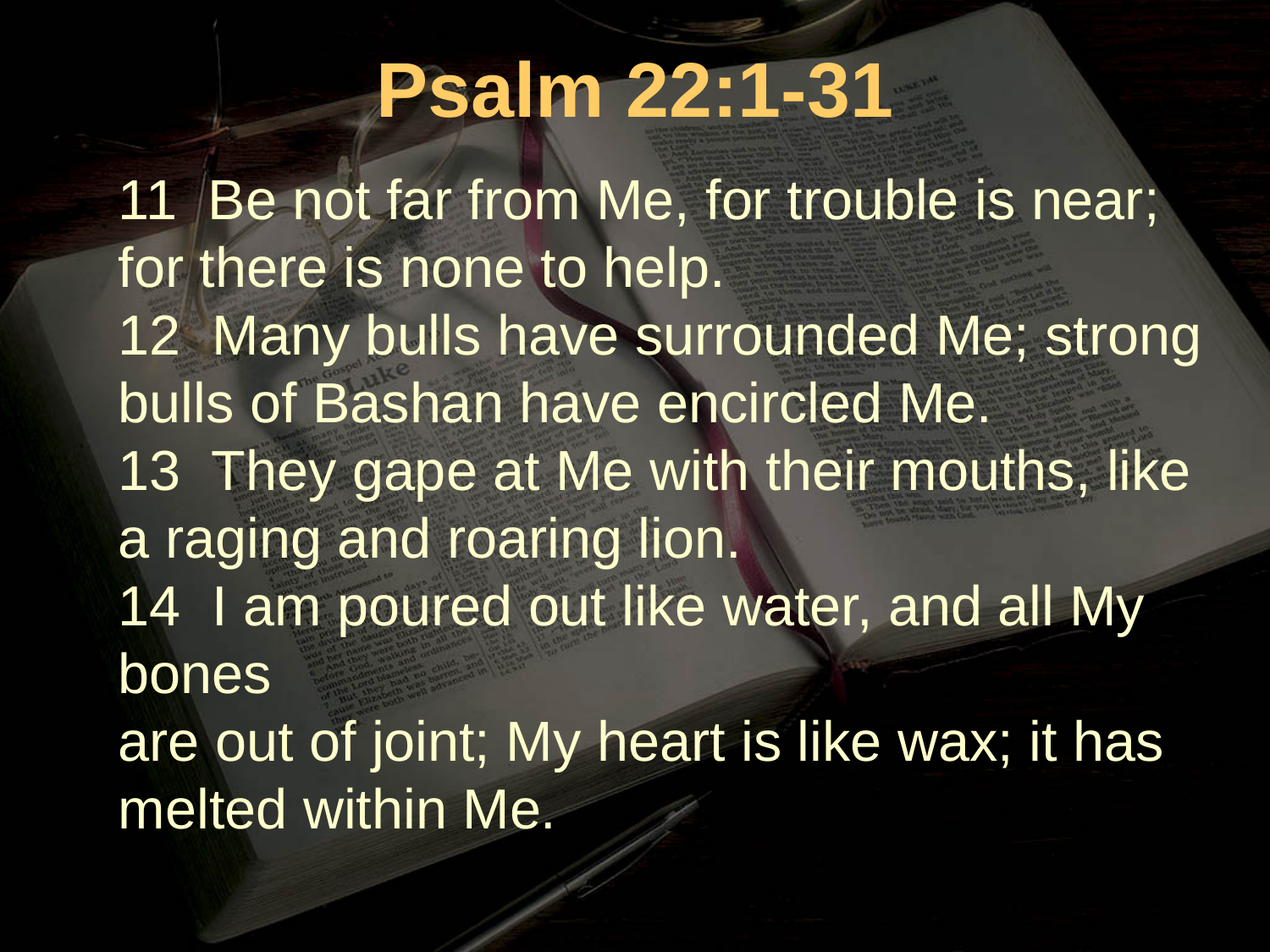

Psalm 22:1-31
11  Be not far from Me, for trouble is near; for there is none to help.
12  Many bulls have surrounded Me; strong bulls of Bashan have encircled Me.
13  They gape at Me with their mouths, like a raging and roaring lion.
14  I am poured out like water, and all My bones
are out of joint; My heart is like wax; it has melted within Me.